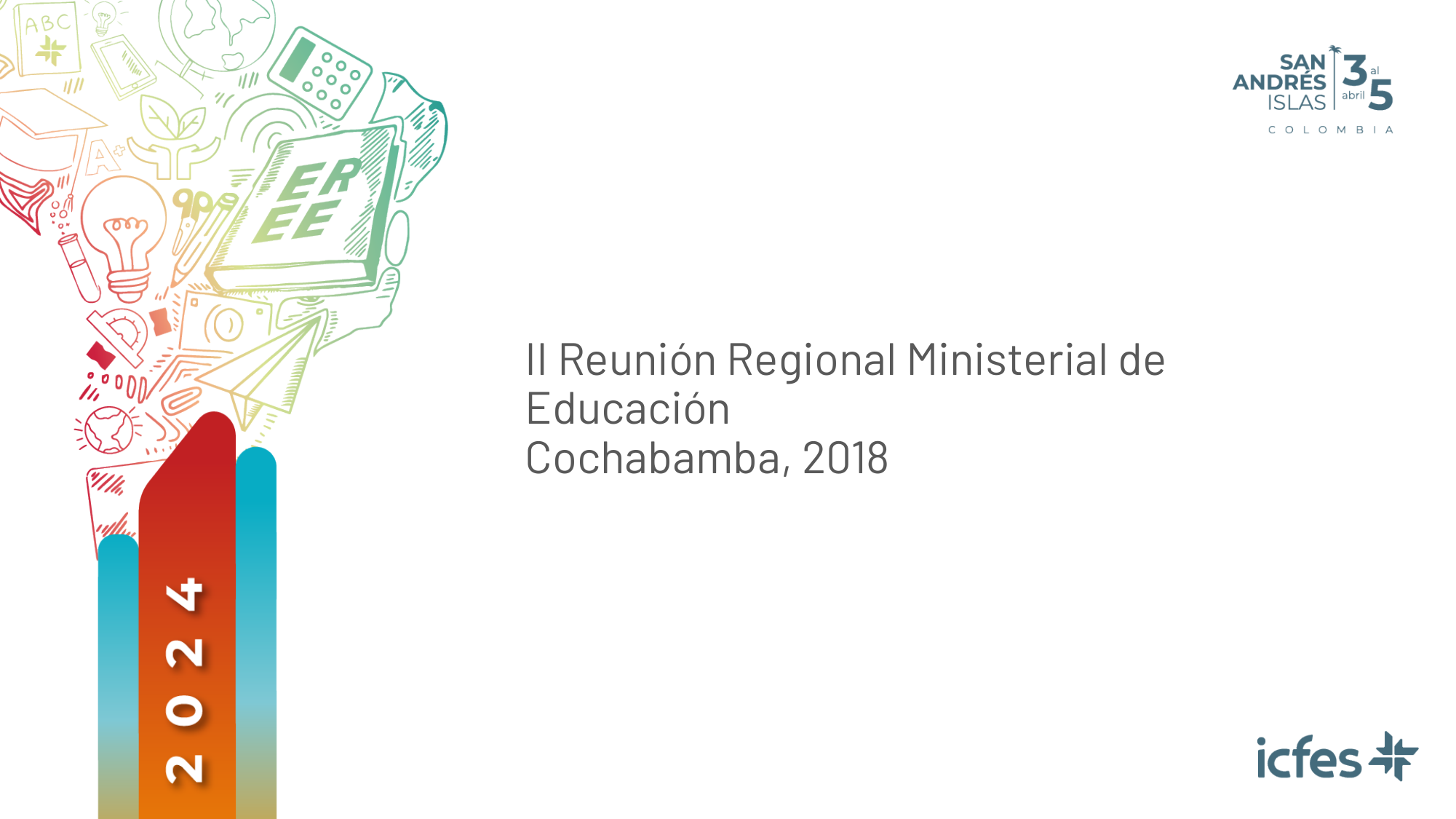

# II Reunión Regional Ministerial de Educación Cochabamba, 2018